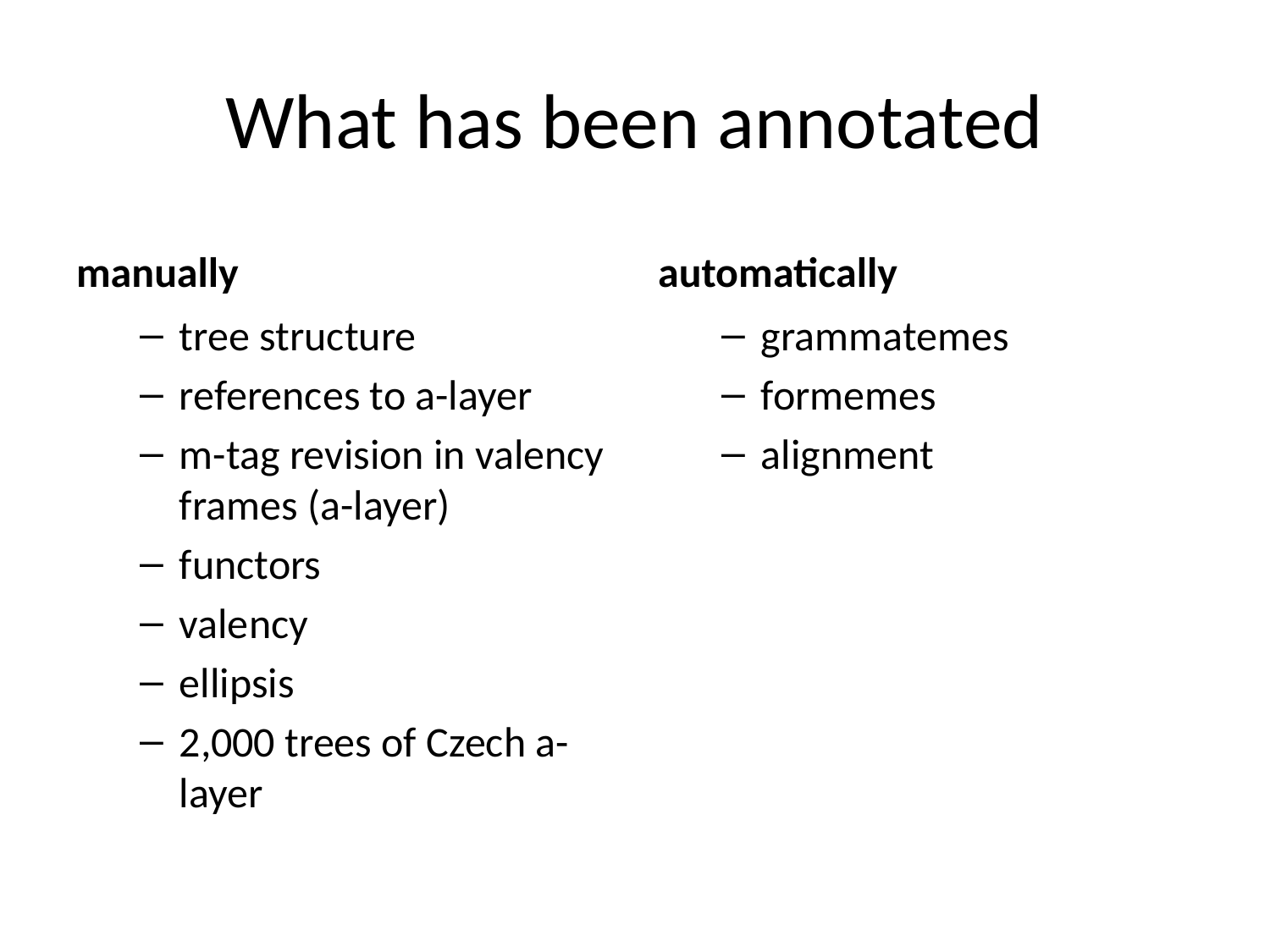

# What has been annotated
manually

automatically
tree structure
references to a-layer
m-tag revision in valency frames (a-layer)
functors
valency
ellipsis
2,000 trees of Czech a-layer
grammatemes
formemes
alignment